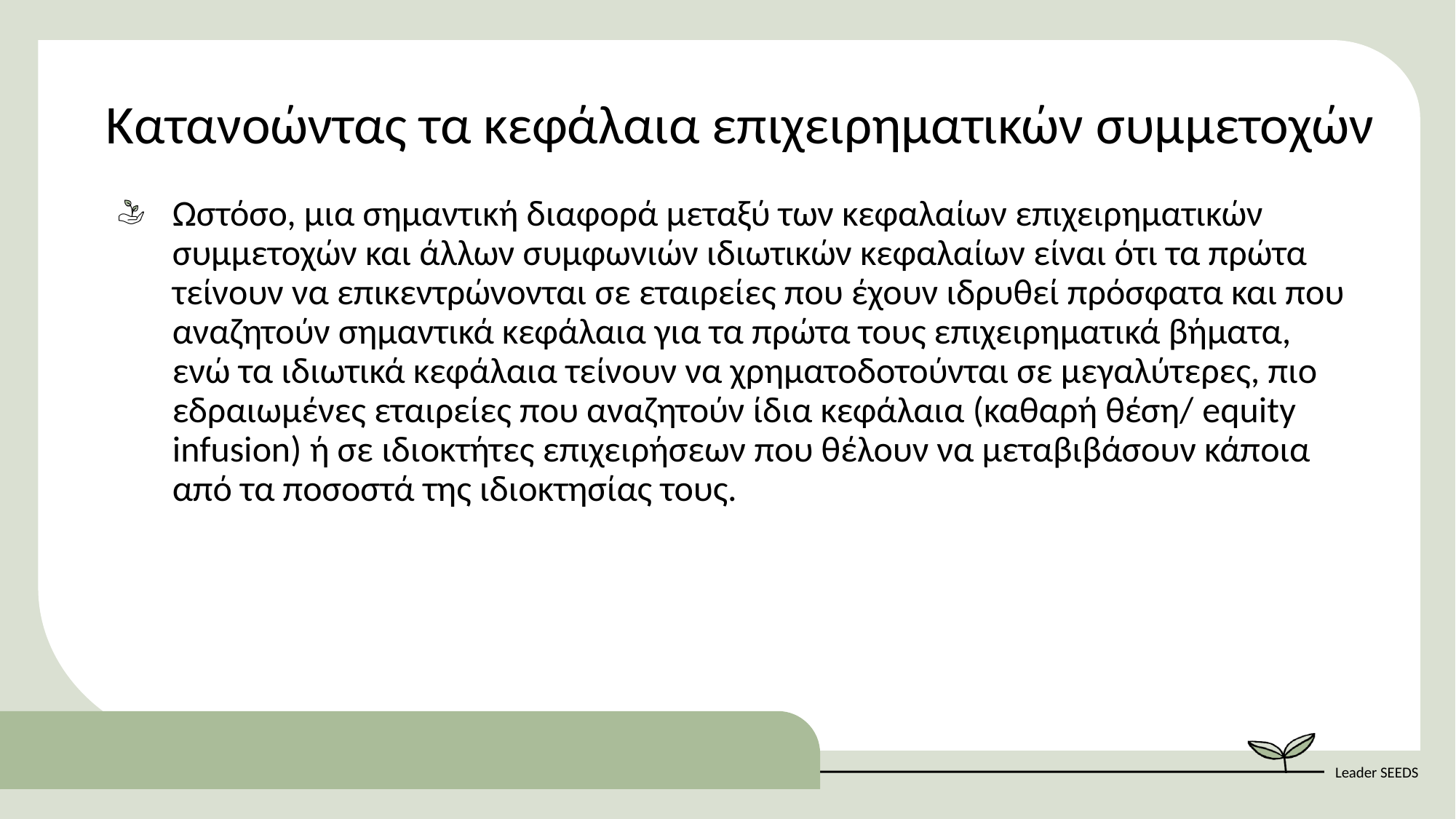

Κατανοώντας τα κεφάλαια επιχειρηματικών συμμετοχών

Ωστόσο, μια σημαντική διαφορά μεταξύ των κεφαλαίων επιχειρηματικών συμμετοχών και άλλων συμφωνιών ιδιωτικών κεφαλαίων είναι ότι τα πρώτα τείνουν να επικεντρώνονται σε εταιρείες που έχουν ιδρυθεί πρόσφατα και που αναζητούν σημαντικά κεφάλαια για τα πρώτα τους επιχειρηματικά βήματα, ενώ τα ιδιωτικά κεφάλαια τείνουν να χρηματοδοτούνται σε μεγαλύτερες, πιο εδραιωμένες εταιρείες που αναζητούν ίδια κεφάλαια (καθαρή θέση/ equity infusion) ή σε ιδιοκτήτες επιχειρήσεων που θέλουν να μεταβιβάσουν κάποια από τα ποσοστά της ιδιοκτησίας τους.